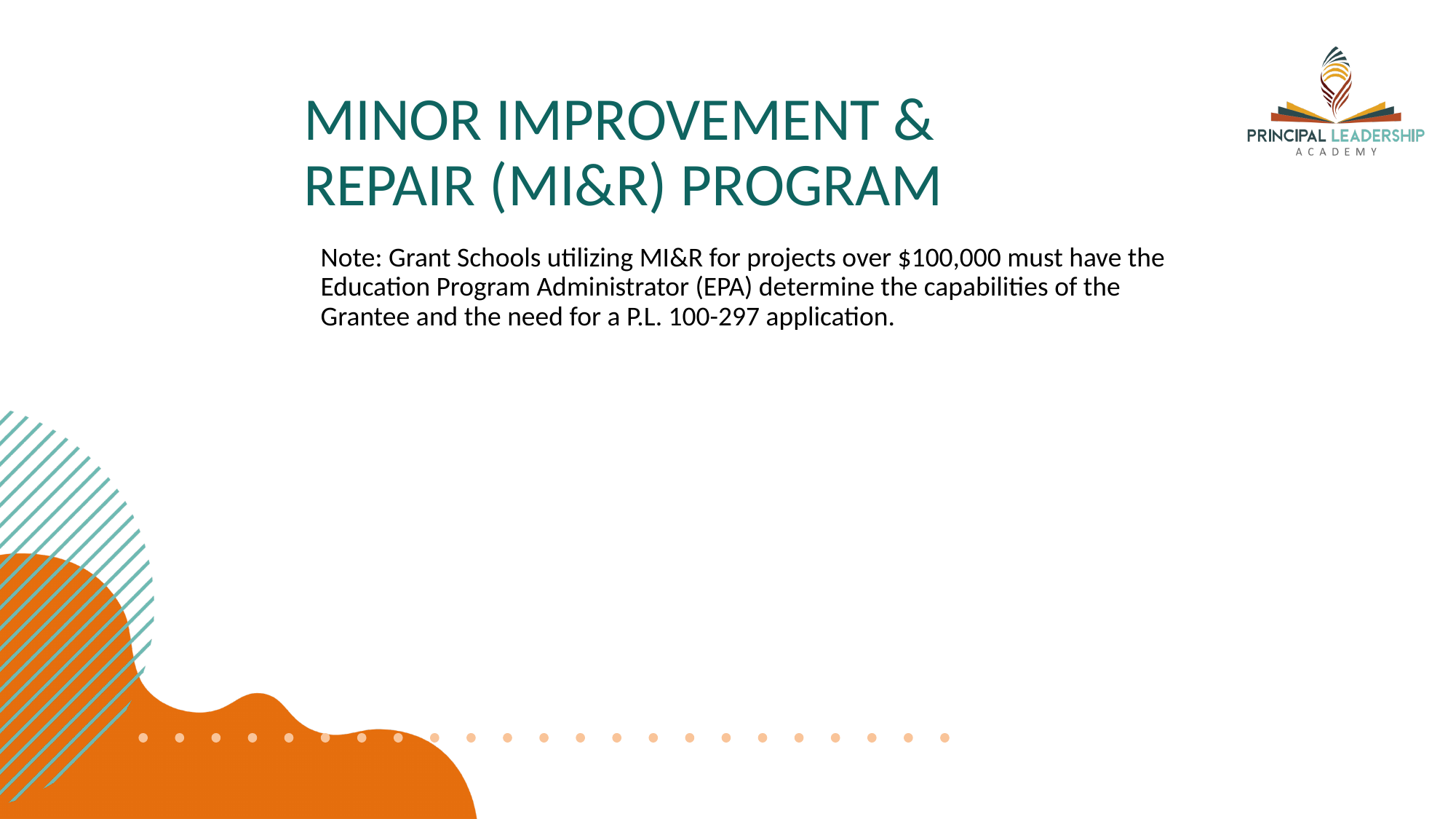

# MINOR IMPROVEMENT & REPAIR (MI&R) PROGRAM
Note: Grant Schools utilizing MI&R for projects over $100,000 must have the Education Program Administrator (EPA) determine the capabilities of the Grantee and the need for a P.L. 100-297 application.